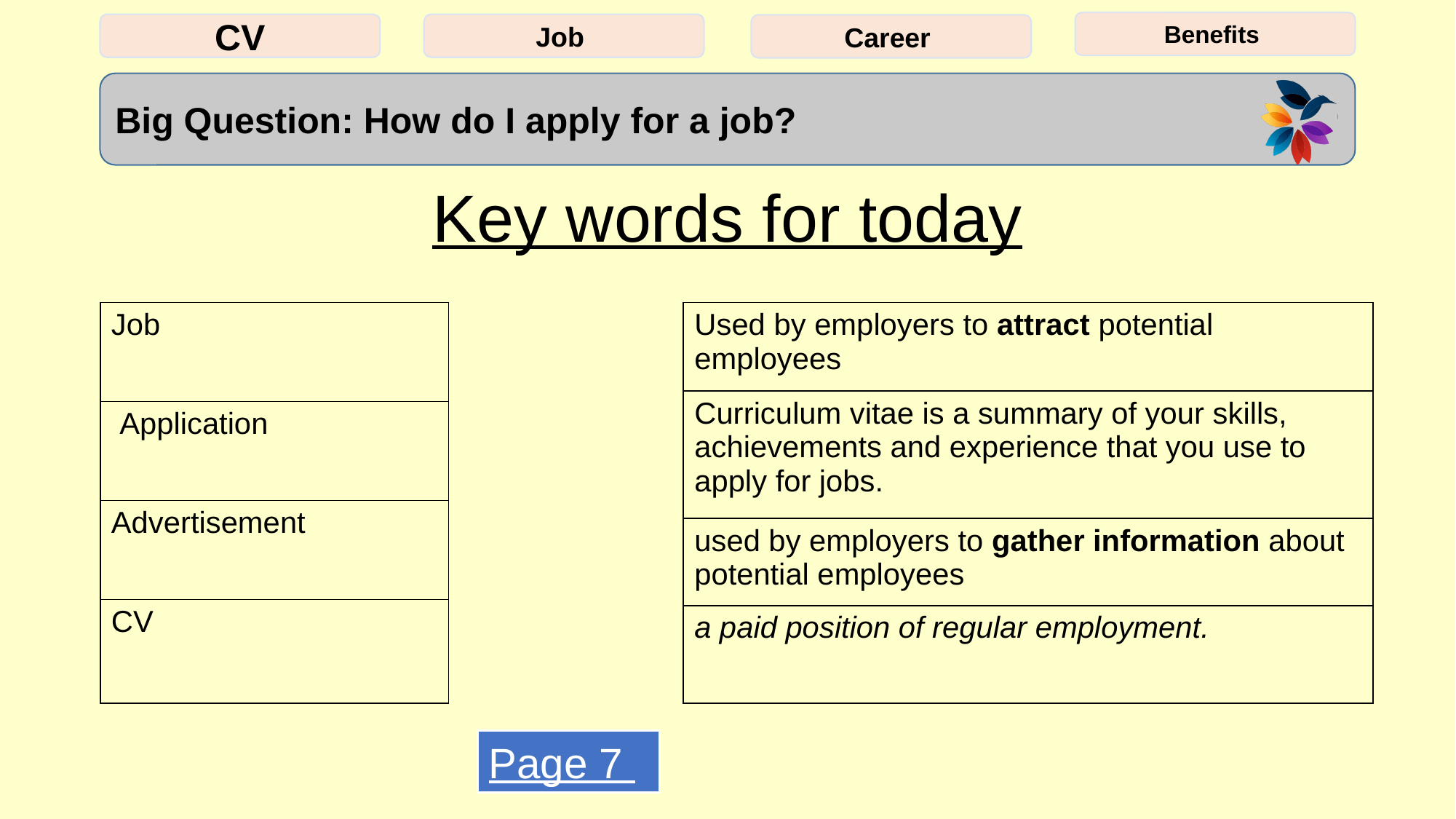

Key words for today
| Job |
| --- |
| Application |
| Advertisement |
| CV |
| Used by employers to attract potential employees |
| --- |
| Curriculum vitae is a summary of your skills, achievements and experience that you use to apply for jobs. |
| used by employers to gather information about potential employees |
| a paid position of regular employment. |
Page 7